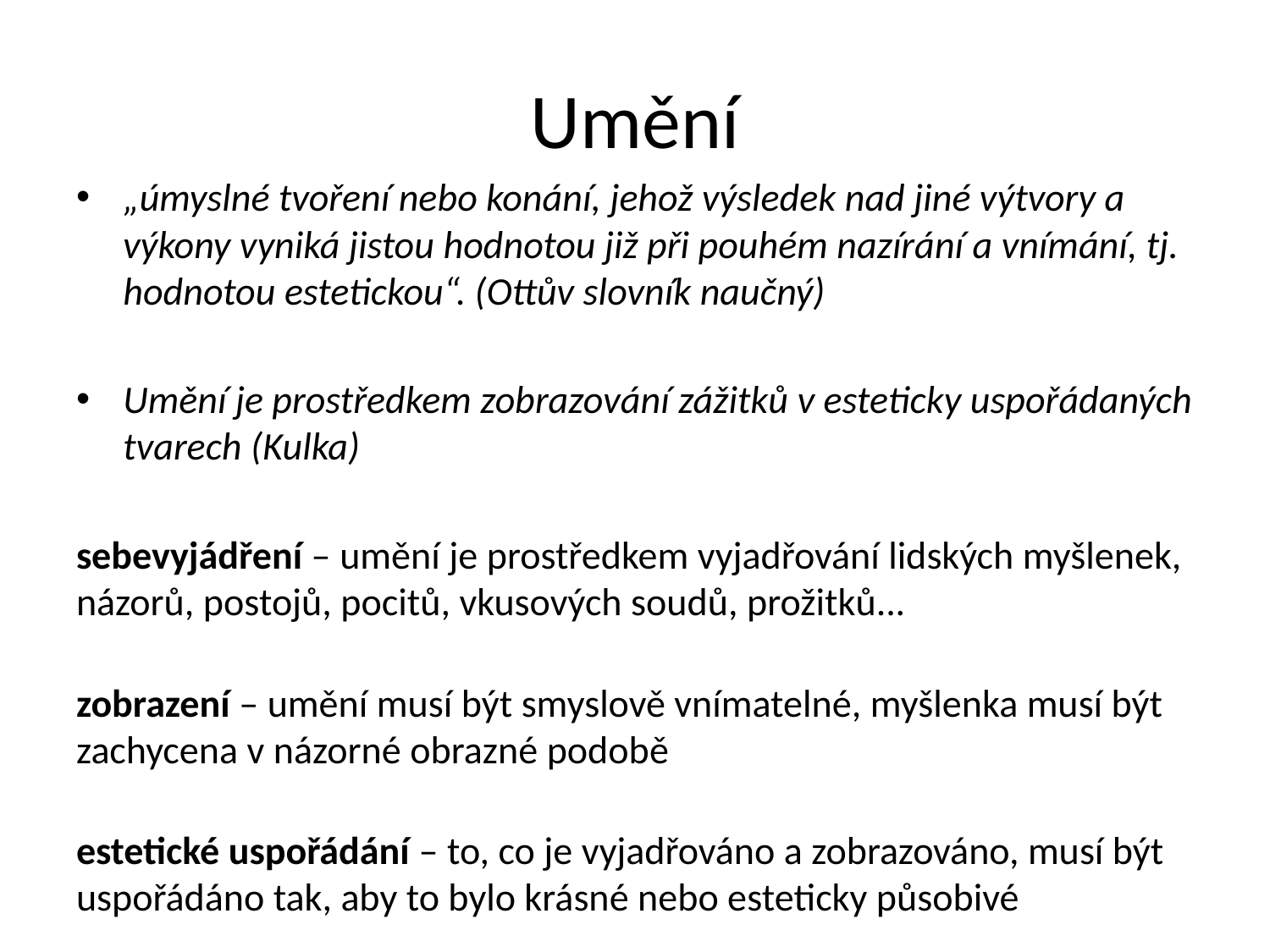

# Umění
„úmyslné tvoření nebo konání, jehož výsledek nad jiné výtvory a výkony vyniká jistou hodnotou již při pouhém nazírání a vnímání, tj. hodnotou estetickou“. (Ottův slovník naučný)

Umění je prostředkem zobrazování zážitků v esteticky uspořádaných tvarech (Kulka)

sebevyjádření – umění je prostředkem vyjadřování lidských myšlenek, názorů, postojů, pocitů, vkusových soudů, prožitků...
zobrazení – umění musí být smyslově vnímatelné, myšlenka musí být zachycena v názorné obrazné podobě
estetické uspořádání – to, co je vyjadřováno a zobrazováno, musí být uspořádáno tak, aby to bylo krásné nebo esteticky působivé